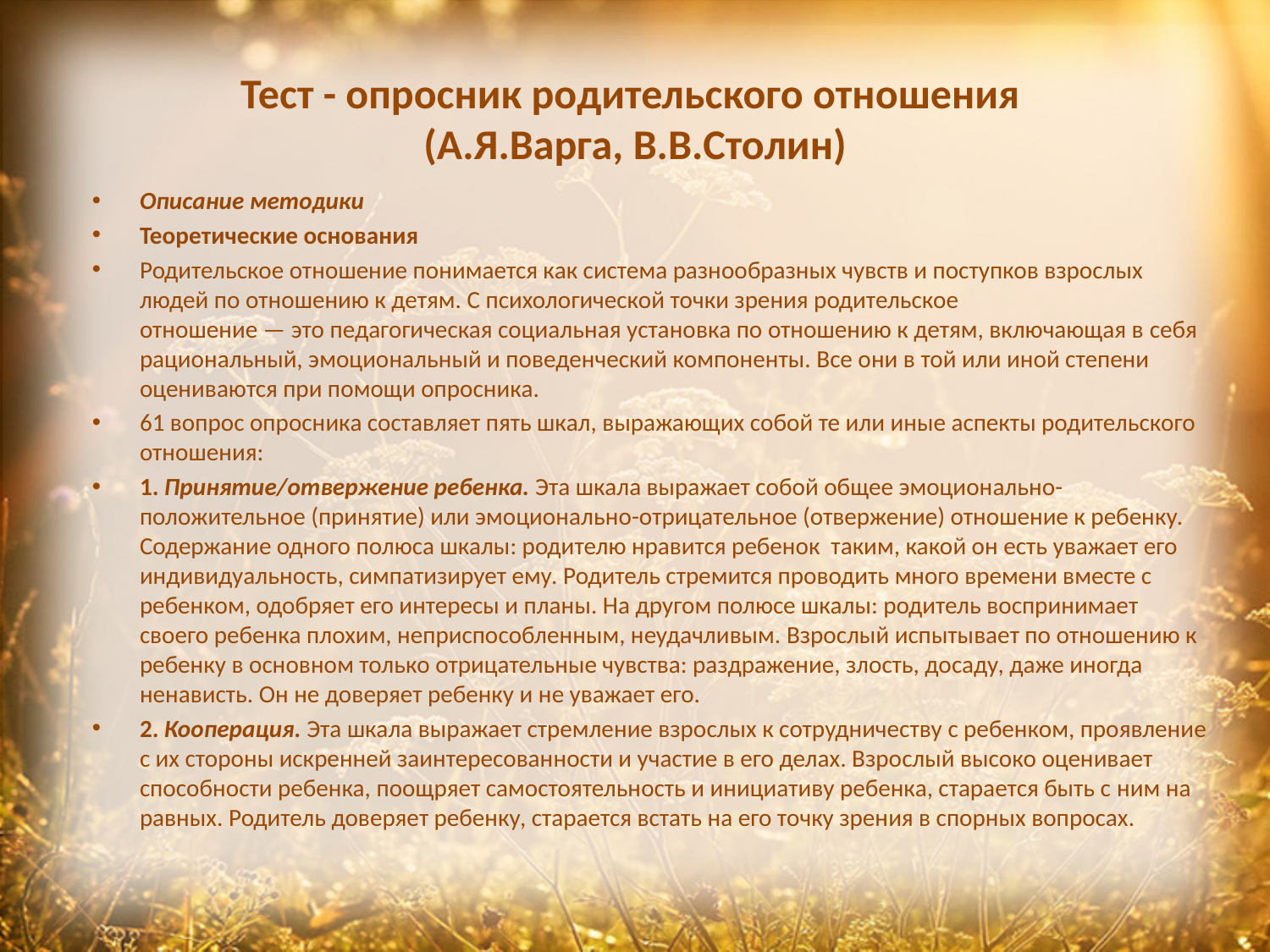

# Тест - опросник родительского отношения (А.Я.Варга, В.В.Столин)
Описание методики
Теоретические основания
Родительское отношение понимается как система разнообразных чувств и поступков взрослых людей по отношению к детям. С психологической точки зрения родительское
отношение — это педагогическая социальная установка по отношению к детям, включающая в себя рациональный, эмоциональный и поведенческий компоненты. Все они в той или иной степени оцениваются при помощи опросника.
61 вопрос опросника составляет пять шкал, выражающих собой те или иные аспекты родительского отношения:
1. Принятие/отвержение ребенка. Эта шкала выражает собой общее эмоционально-положительное (принятие) или эмоционально-отрицательное (отвержение) отношение к ребенку. Содержание одного полюса шкалы: родителю нравится ребенок  таким, какой он есть уважает его индивидуальность, симпатизирует ему. Родитель стремится проводить много времени вместе с ребенком, одобряет его интересы и планы. На другом полюсе шкалы: родитель воспринимает своего ребенка плохим, неприспособленным, неудачливым. Взрослый испытывает по отношению к ребенку в основном только отрицательные чувства: раздражение, злость, досаду, даже иногда ненависть. Он не доверяет ребенку и не уважает его.
2. Кооперация. Эта шкала выражает стремление взрослых к сотрудничеству с ребенком, проявление с их стороны искренней заинтересованности и участие в его делах. Взрослый высоко оценивает способности ребенка, поощряет самостоятельность и инициативу ребенка, старается быть с ним на равных. Родитель доверяет ребенку, старается встать на его точку зрения в спорных вопросах.